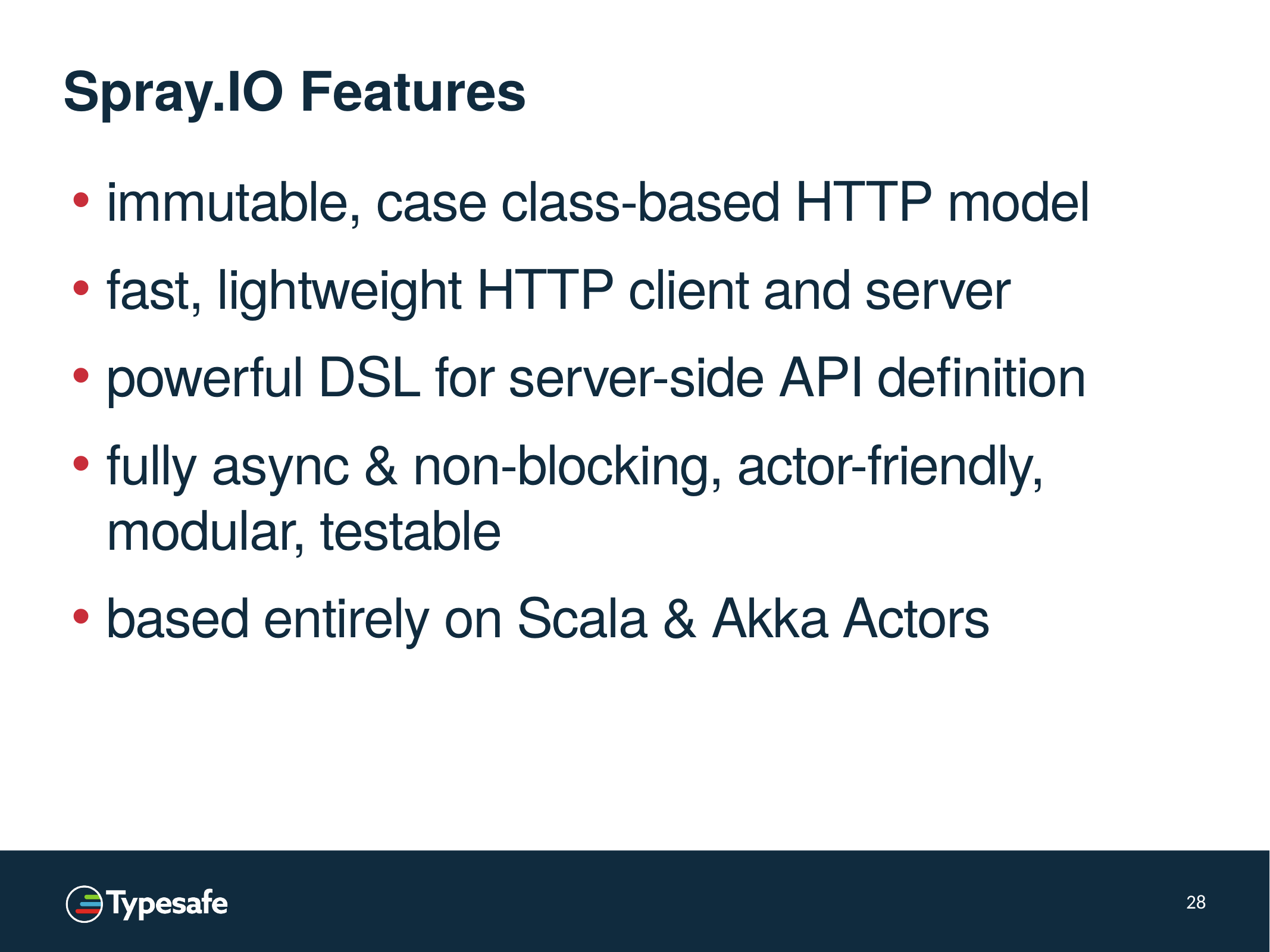

# Spray.IO Features
immutable, case class-based HTTP model
fast, lightweight HTTP client and server
powerful DSL for server-side API definition
fully async & non-blocking, actor-friendly,
modular, testable
based entirely on Scala & Akka Actors
28